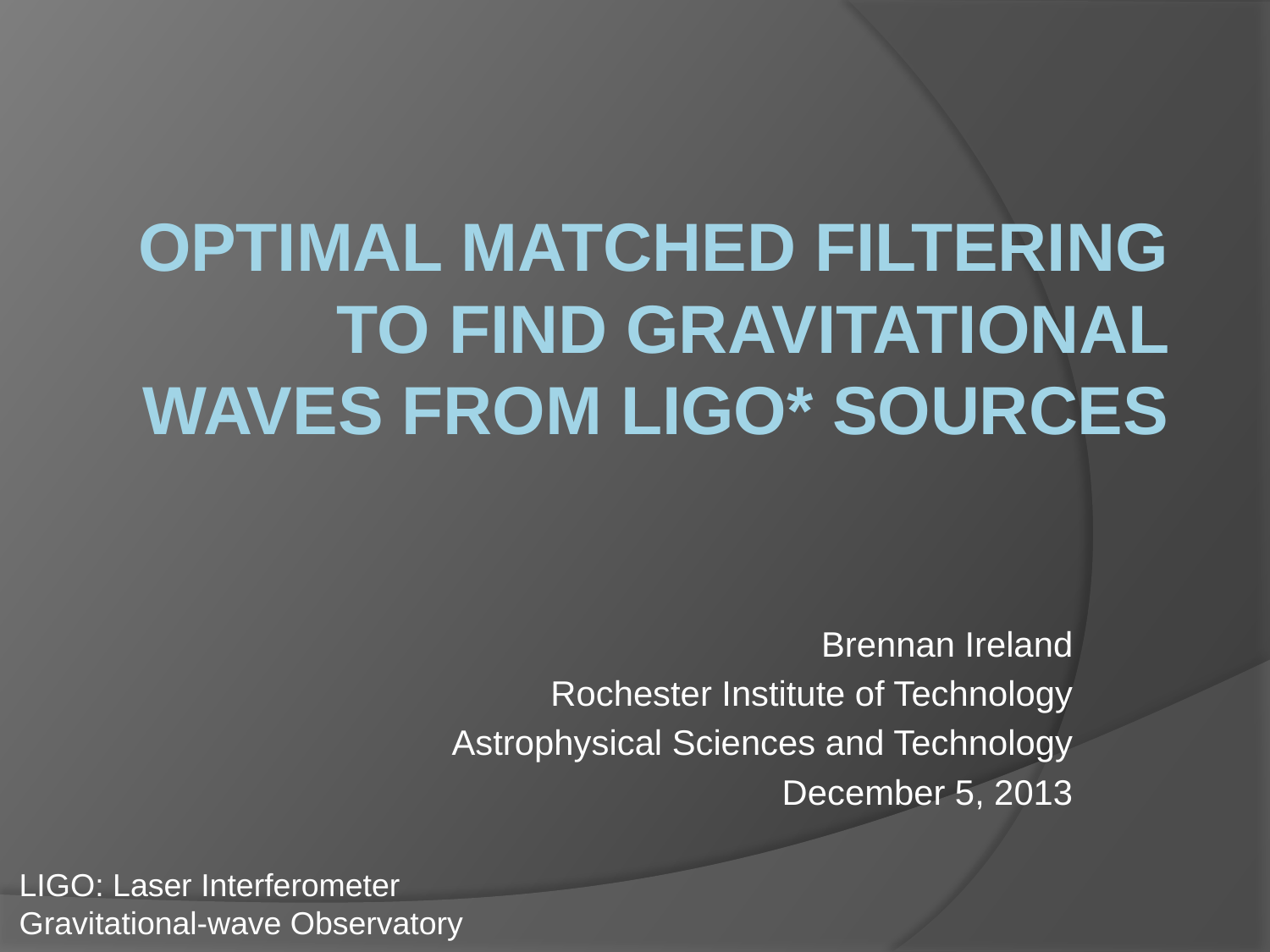

# Optimal Matched Filtering to Find Gravitational Waves from LIGO* Sources
Brennan Ireland
Rochester Institute of Technology
Astrophysical Sciences and Technology
December 5, 2013

LIGO: Laser Interferometer Gravitational-wave Observatory